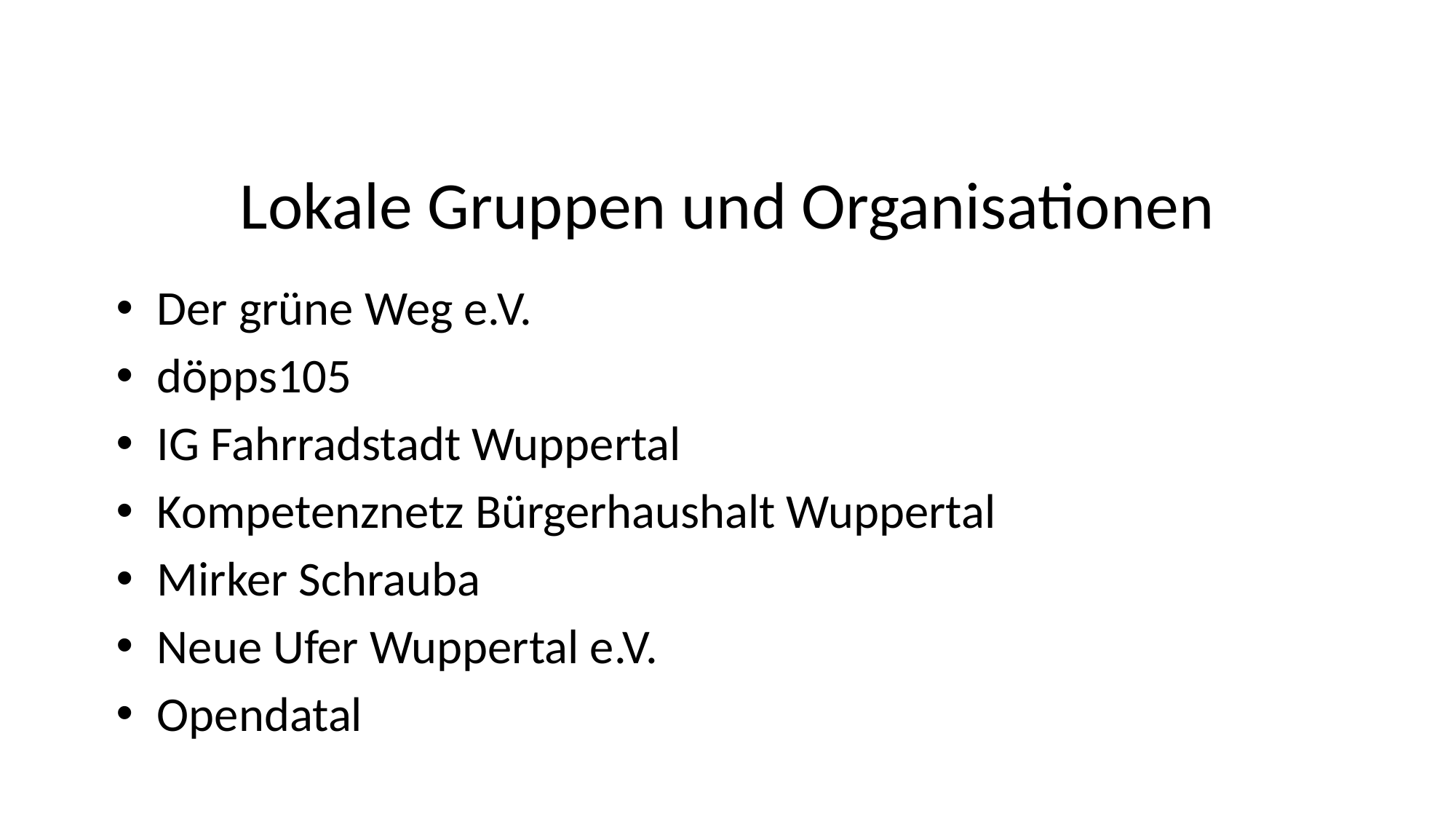

# Lokale Gruppen und Organisationen
Der grüne Weg e.V.
döpps105
IG Fahrradstadt Wuppertal
Kompetenznetz Bürgerhaushalt Wuppertal
Mirker Schrauba
Neue Ufer Wuppertal e.V.
Opendatal